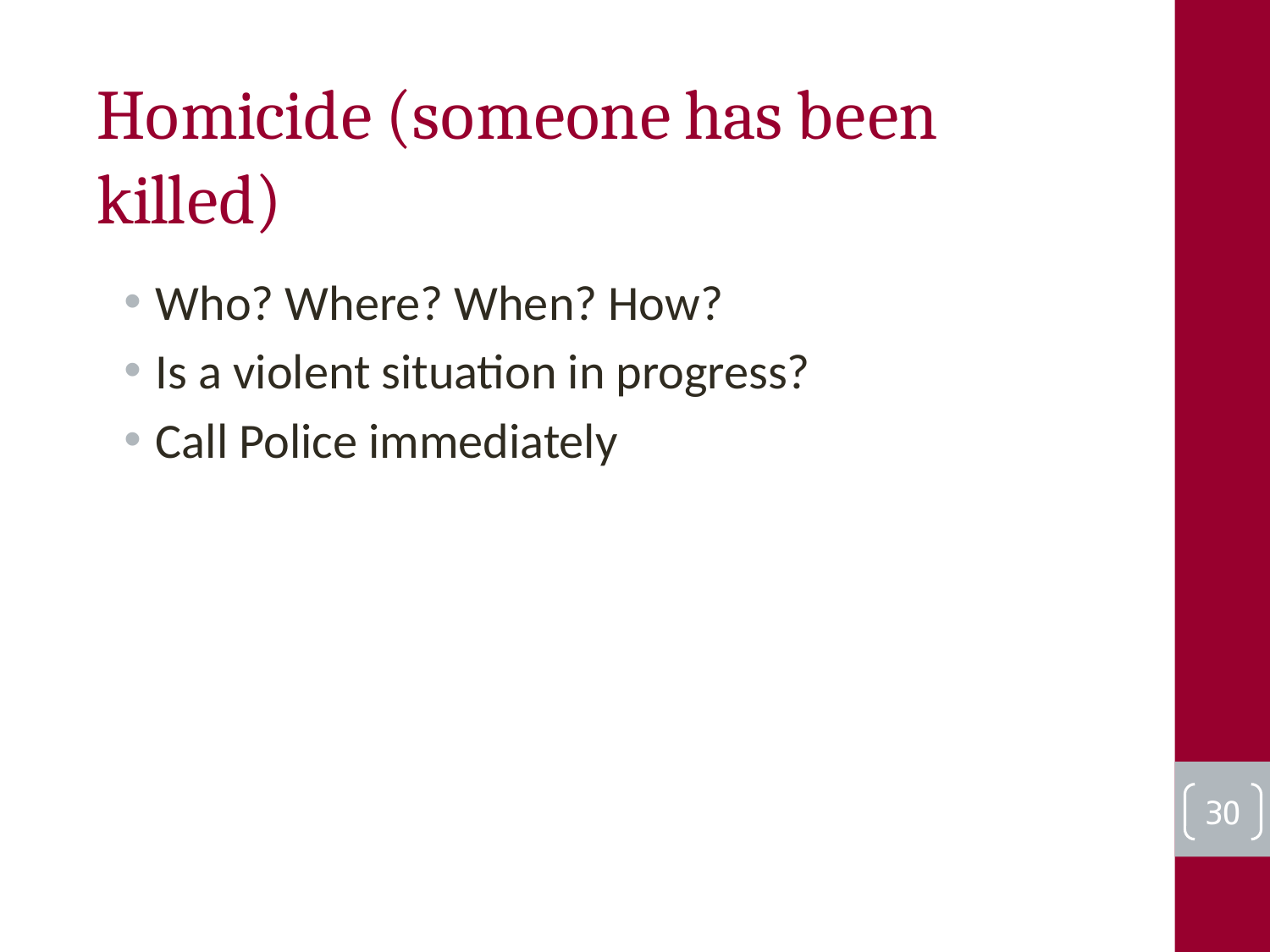

# Homicide (someone has been killed)
Who? Where? When? How?
Is a violent situation in progress?
Call Police immediately
30